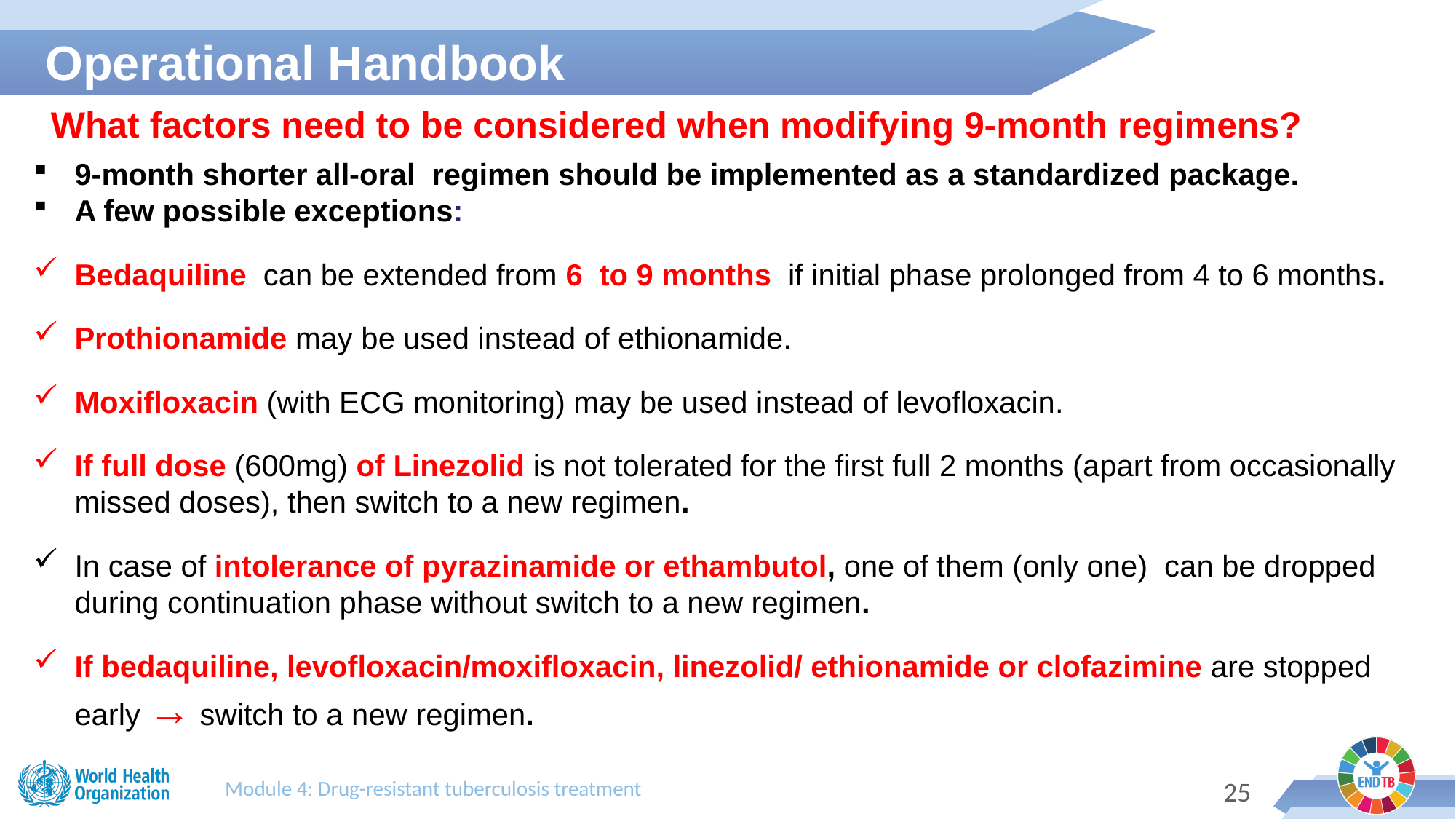

Operational Handbook
What factors need to be considered when modifying 9-month regimens?
9-month shorter all-oral  regimen should be implemented as a standardized package.
A few possible exceptions:
Bedaquiline  can be extended from 6  to 9 months  if initial phase prolonged from 4 to 6 months.
Prothionamide may be used instead of ethionamide.
Moxifloxacin (with ECG monitoring) may be used instead of levofloxacin.
If full dose (600mg) of Linezolid is not tolerated for the first full 2 months (apart from occasionally missed doses), then switch to a new regimen.
In case of intolerance of pyrazinamide or ethambutol, one of them (only one)  can be dropped during continuation phase without switch to a new regimen.
If bedaquiline, levofloxacin/moxifloxacin, linezolid/ ethionamide or clofazimine are stopped early → switch to a new regimen.

Module 4: Drug-resistant tuberculosis treatment
25